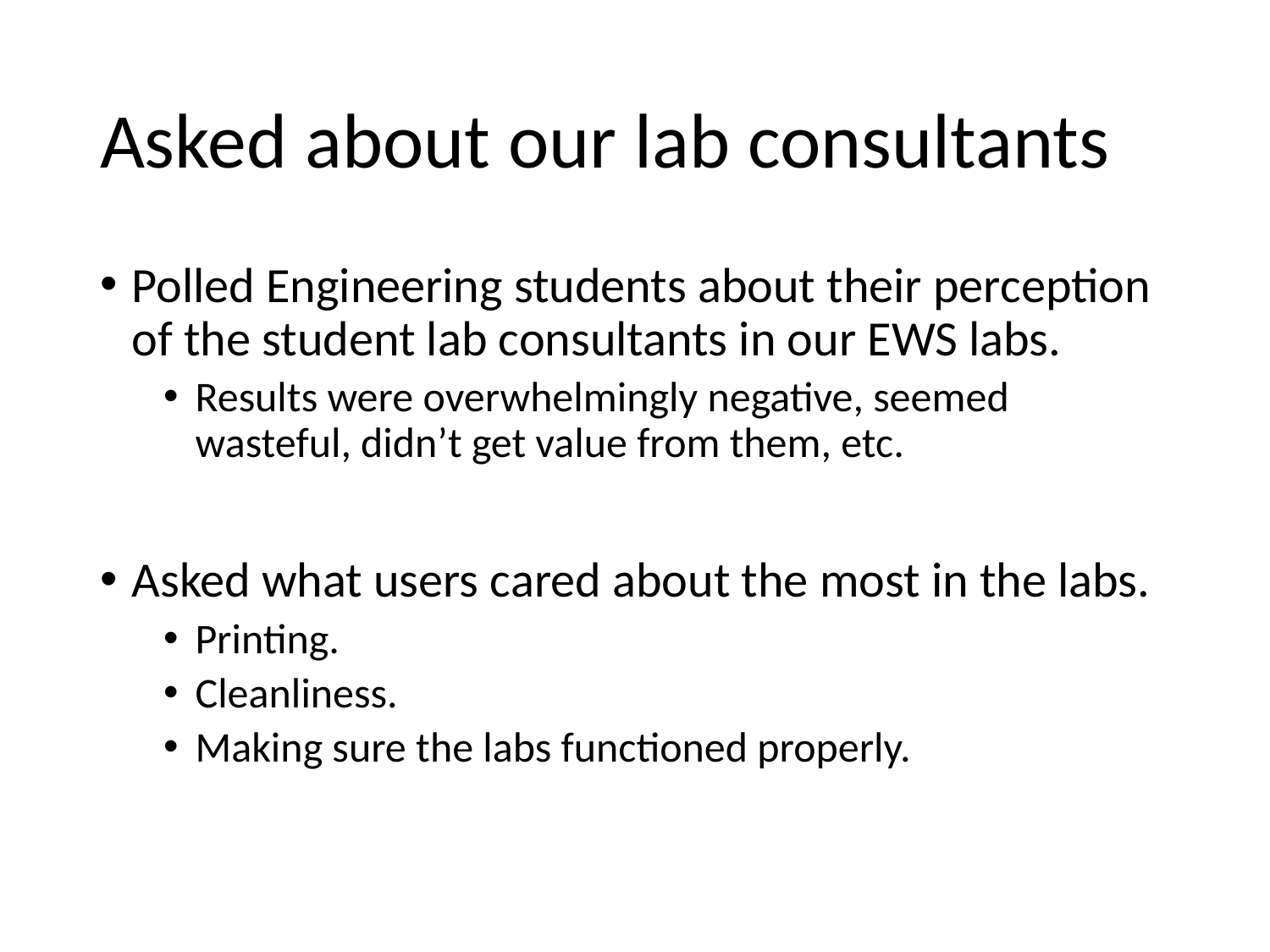

# Asked about our lab consultants
Polled Engineering students about their perception of the student lab consultants in our EWS labs.
Results were overwhelmingly negative, seemed wasteful, didn’t get value from them, etc.

Asked what users cared about the most in the labs.
Printing.
Cleanliness.
Making sure the labs functioned properly.